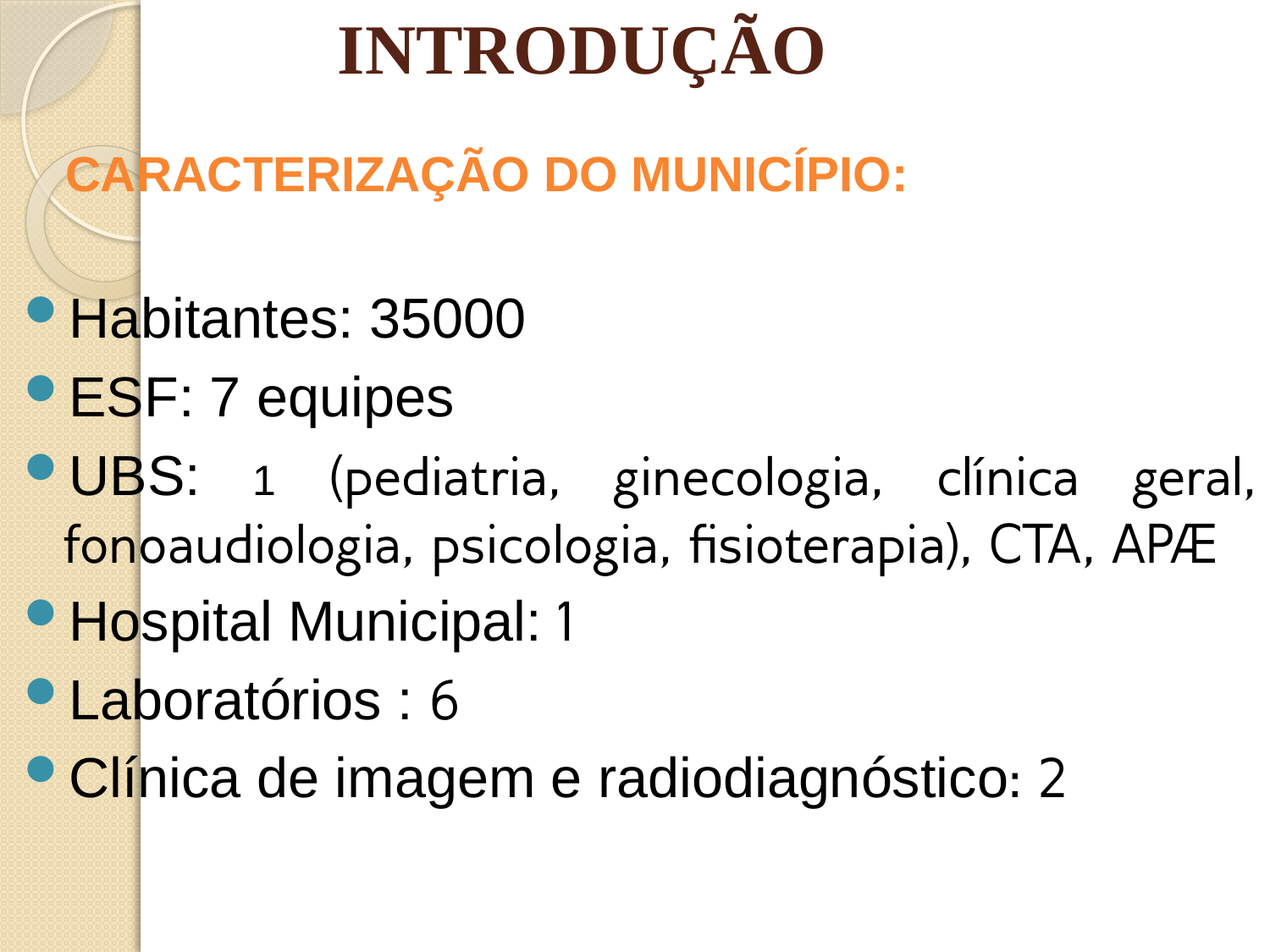

# INTRODUÇÃO
   CARACTERIZAÇÃO DO MUNICÍPIO:

Habitantes: 35000
ESF: 7 equipes
UBS: 1 (pediatria, ginecologia, clínica geral, fonoaudiologia, psicologia, fisioterapia), CTA, APAE
Hospital Municipal: 1
Laboratórios : 6
Clínica de imagem e radiodiagnóstico: 2